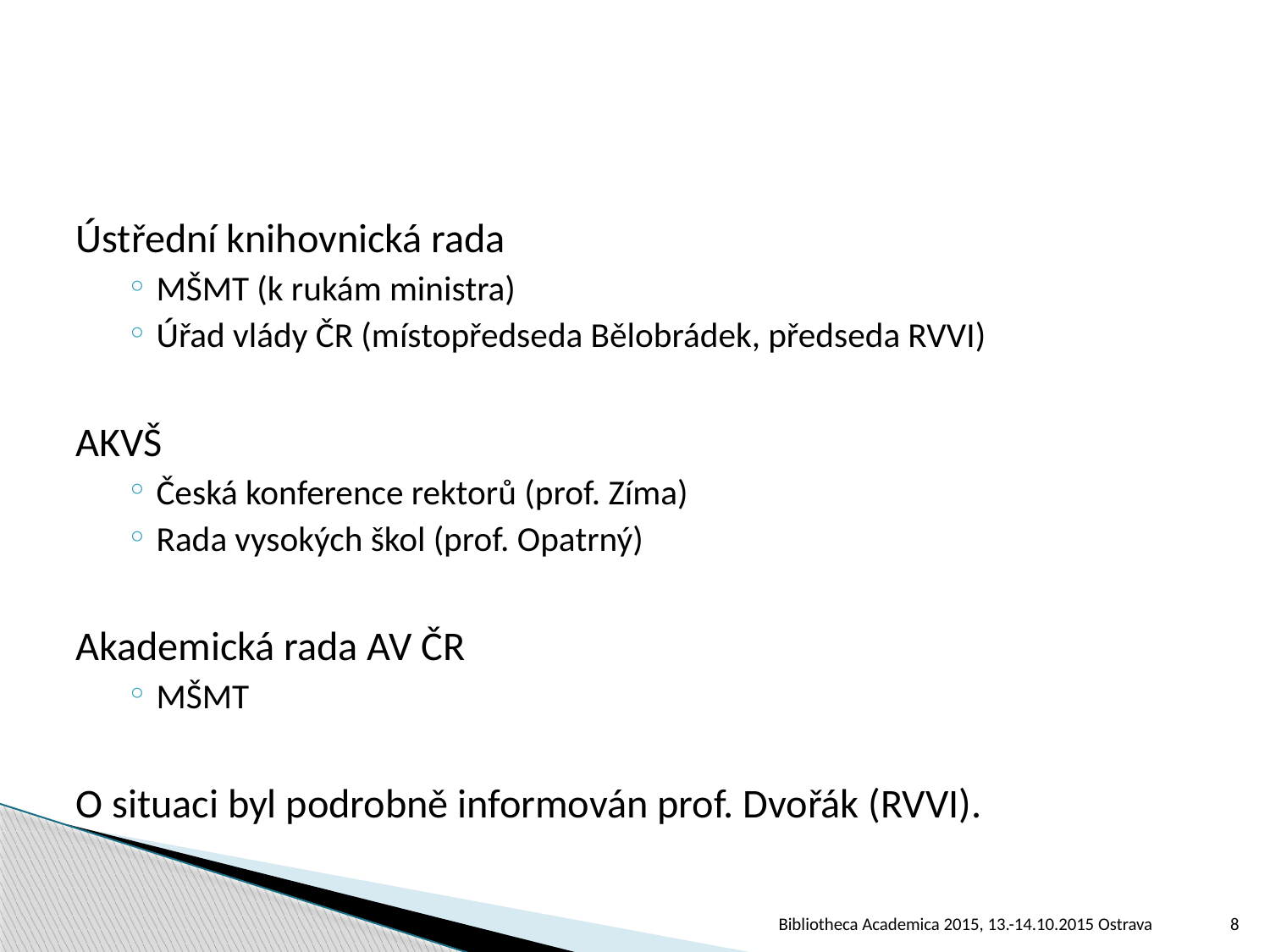

#
Ústřední knihovnická rada
MŠMT (k rukám ministra)
Úřad vlády ČR (místopředseda Bělobrádek, předseda RVVI)

AKVŠ
Česká konference rektorů (prof. Zíma)
Rada vysokých škol (prof. Opatrný)

Akademická rada AV ČR
MŠMT

O situaci byl podrobně informován prof. Dvořák (RVVI).
Bibliotheca Academica 2015, 13.-14.10.2015 Ostrava
8